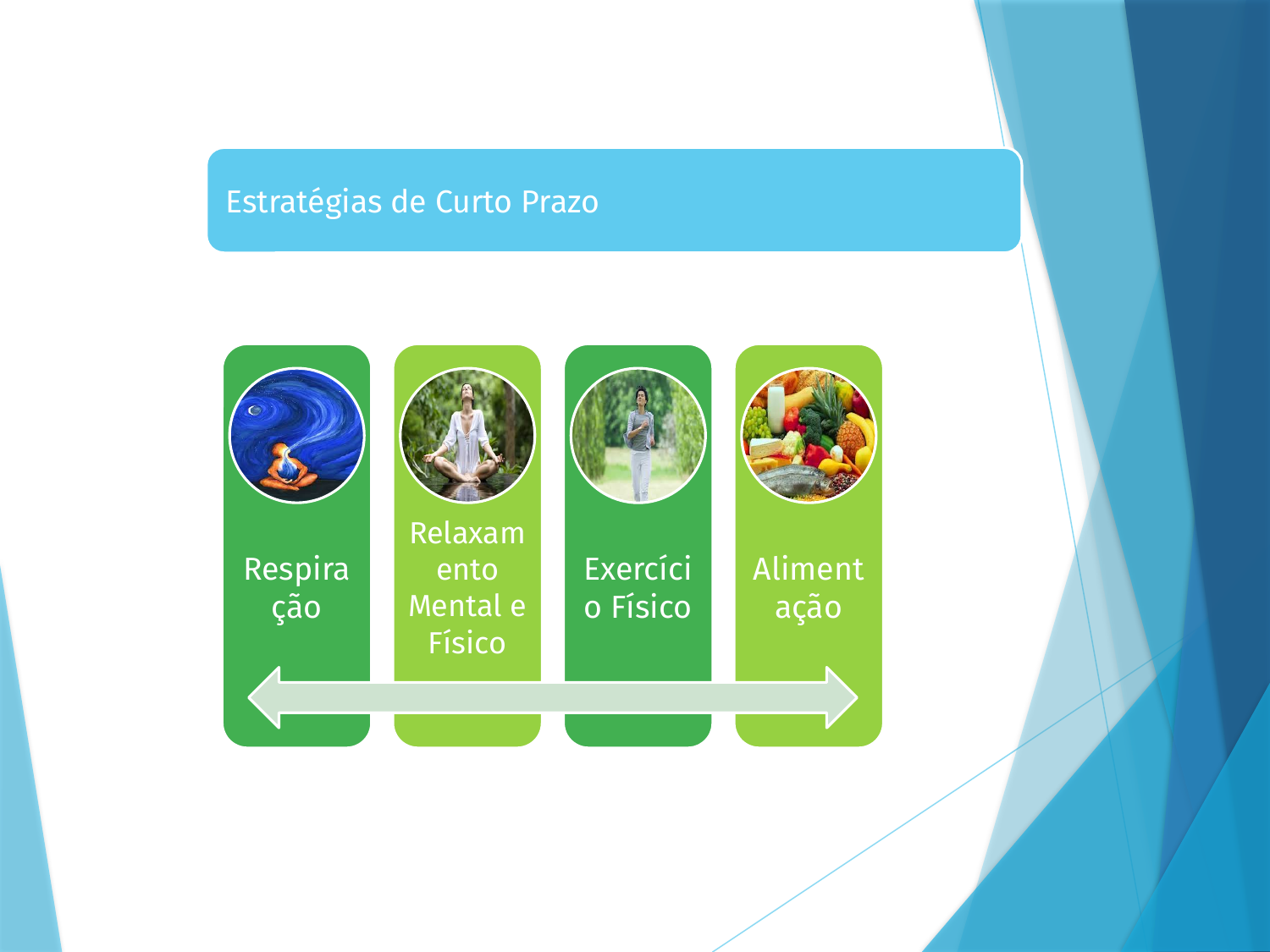

Estratégias de Curto Prazo
Respiração
Relaxamento Mental e Físico
Alimentação
Exercício Físico